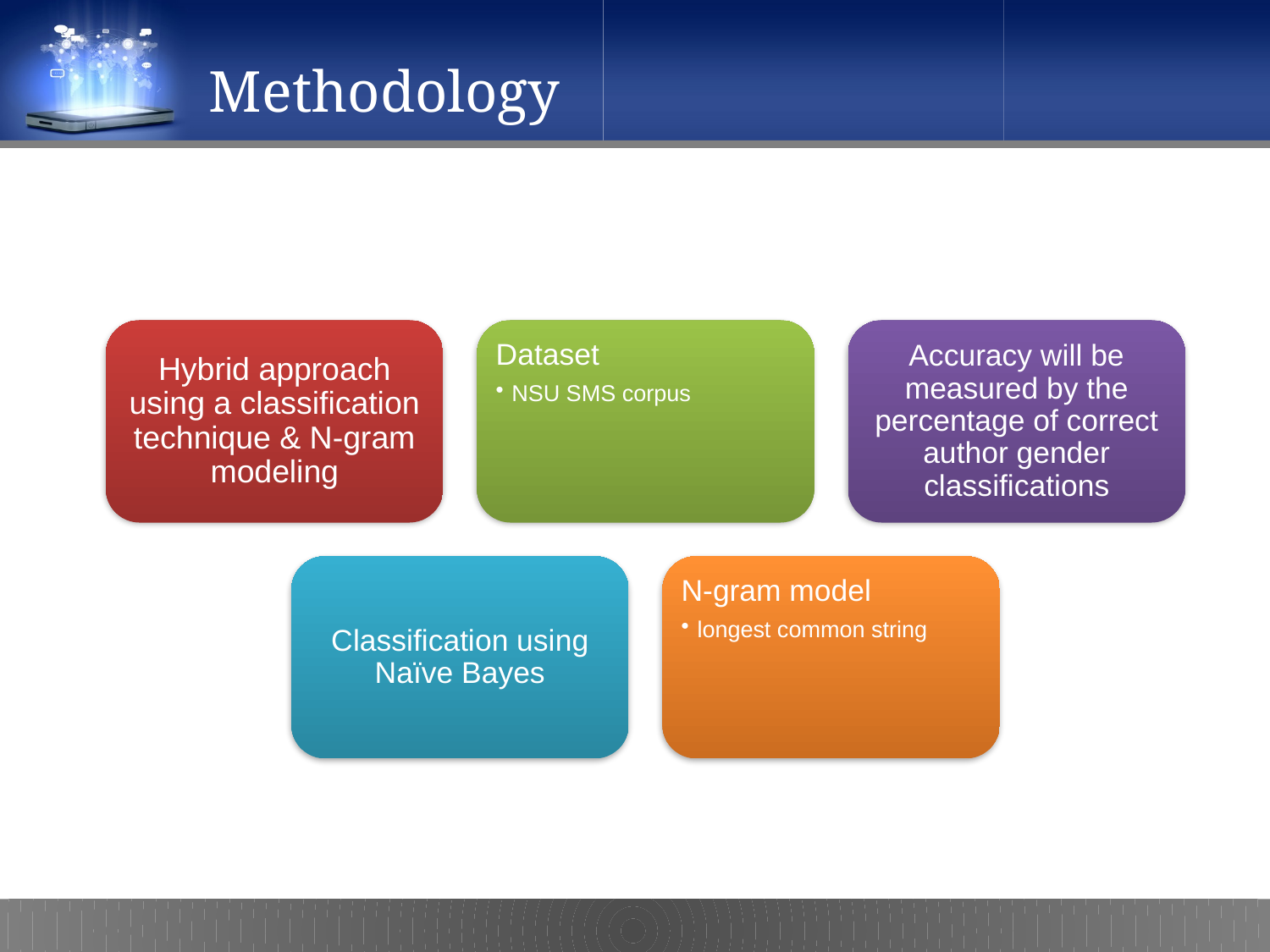

# Methodology
Hybrid approach using a classification technique & N-gram modeling
Dataset
NSU SMS corpus
Accuracy will be measured by the percentage of correct author gender classifications
Classification using Naïve Bayes
N-gram model
longest common string